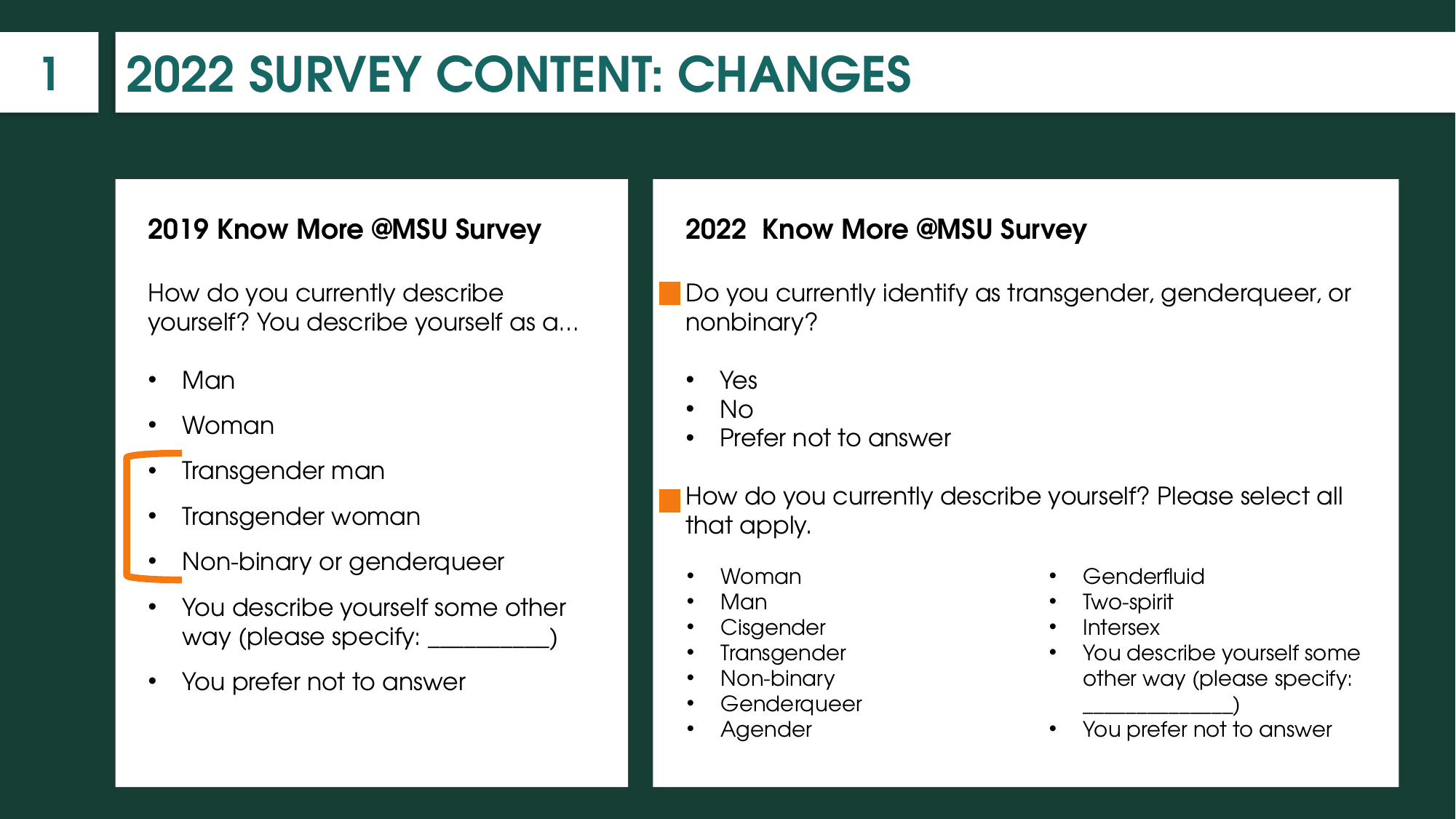

2022 SURVEY CONTENT: CHANGES
1
2019 Know More @MSU Survey

How do you currently describe yourself? You describe yourself as a…

Man

Woman

Transgender man

Transgender woman

Non-binary or genderqueer

You describe yourself some other way (please specify: __________)

You prefer not to answer

2022  Know More @MSU Survey

Do you currently identify as transgender, genderqueer, or nonbinary?

Yes
No
Prefer not to answer

How do you currently describe yourself? Please select all that apply.

Woman
Man
Cisgender
Transgender
Non-binary
Genderqueer
Agender

Genderfluid
Two-spirit
Intersex
You describe yourself some other way (please specify: ______________)
You prefer not to answer